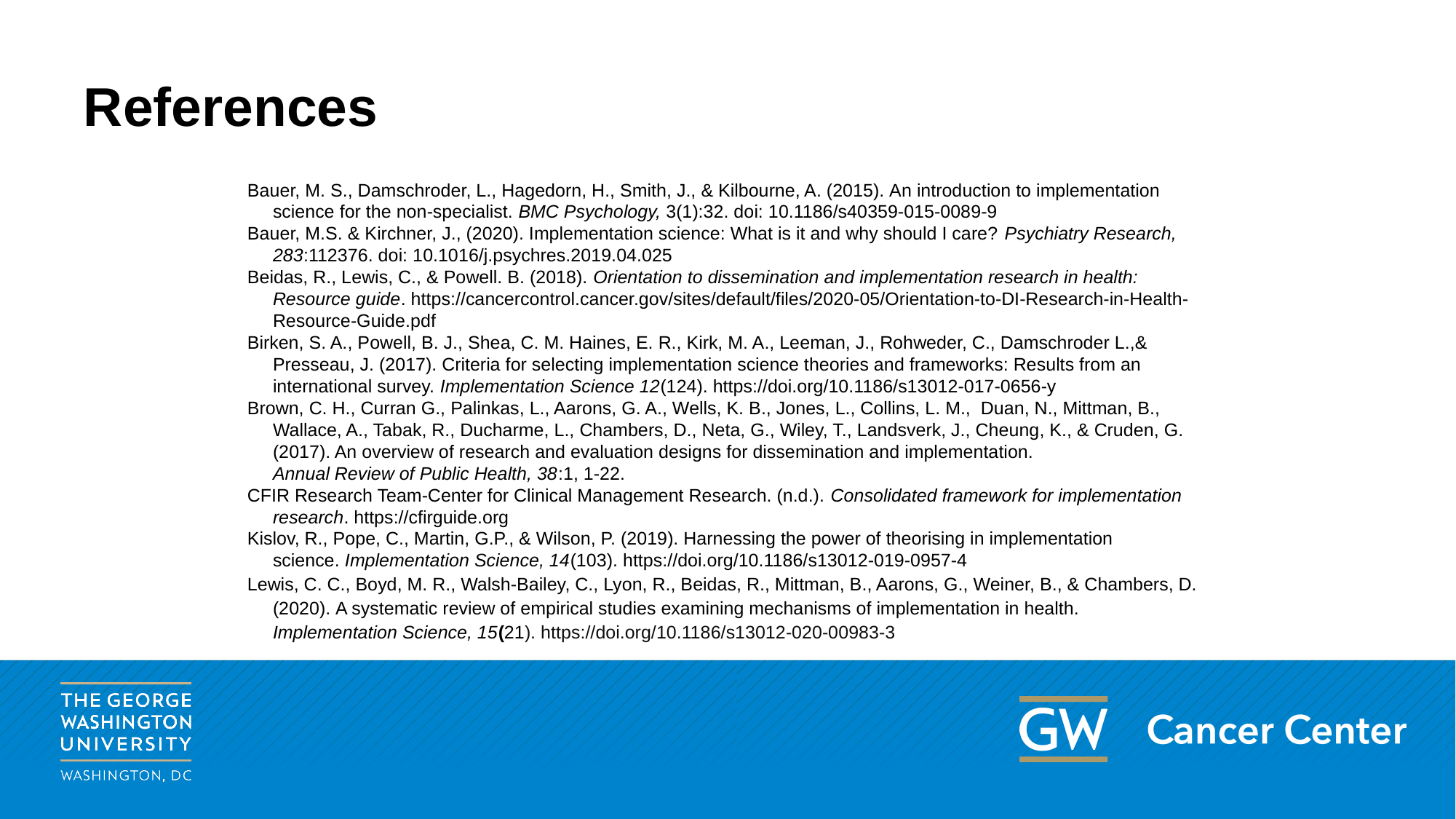

# References
Bauer, M. S., Damschroder, L., Hagedorn, H., Smith, J., & Kilbourne, A. (2015). An introduction to implementation
     science for the non-specialist. BMC Psychology, 3(1):32. doi: 10.1186/s40359-015-0089-9
Bauer, M.S. & Kirchner, J., (2020). Implementation science: What is it and why should I care? Psychiatry Research,
     283:112376. doi: 10.1016/j.psychres.2019.04.025
Beidas, R., Lewis, C., & Powell. B. (2018). Orientation to dissemination and implementation research in health:
     Resource guide. https://cancercontrol.cancer.gov/sites/default/files/2020-05/Orientation-to-DI-Research-in-Health-
     Resource-Guide.pdf
Birken, S. A., Powell, B. J., Shea, C. M. Haines, E. R., Kirk, M. A., Leeman, J., Rohweder, C., Damschroder L.,&
     Presseau, J. (2017). Criteria for selecting implementation science theories and frameworks: Results from an
     international survey. Implementation Science 12(124). https://doi.org/10.1186/s13012-017-0656-y
Brown, C. H., Curran G., Palinkas, L., Aarons, G. A., Wells, K. B., Jones, L., Collins, L. M.,  Duan, N., Mittman, B.,
     Wallace, A., Tabak, R., Ducharme, L., Chambers, D., Neta, G., Wiley, T., Landsverk, J., Cheung, K., & Cruden, G.
     (2017). An overview of research and evaluation designs for dissemination and implementation.
     Annual Review of Public Health, 38:1, 1-22.
CFIR Research Team-Center for Clinical Management Research. (n.d.). Consolidated framework for implementation
     research. https://cfirguide.org
Kislov, R., Pope, C., Martin, G.P., & Wilson, P. (2019). Harnessing the power of theorising in implementation
     science. Implementation Science, 14(103). https://doi.org/10.1186/s13012-019-0957-4
Lewis, C. C., Boyd, M. R., Walsh-Bailey, C., Lyon, R., Beidas, R., Mittman, B., Aarons, G., Weiner, B., & Chambers, D.
     (2020). A systematic review of empirical studies examining mechanisms of implementation in health.
     Implementation Science, 15(21). https://doi.org/10.1186/s13012-020-00983-3